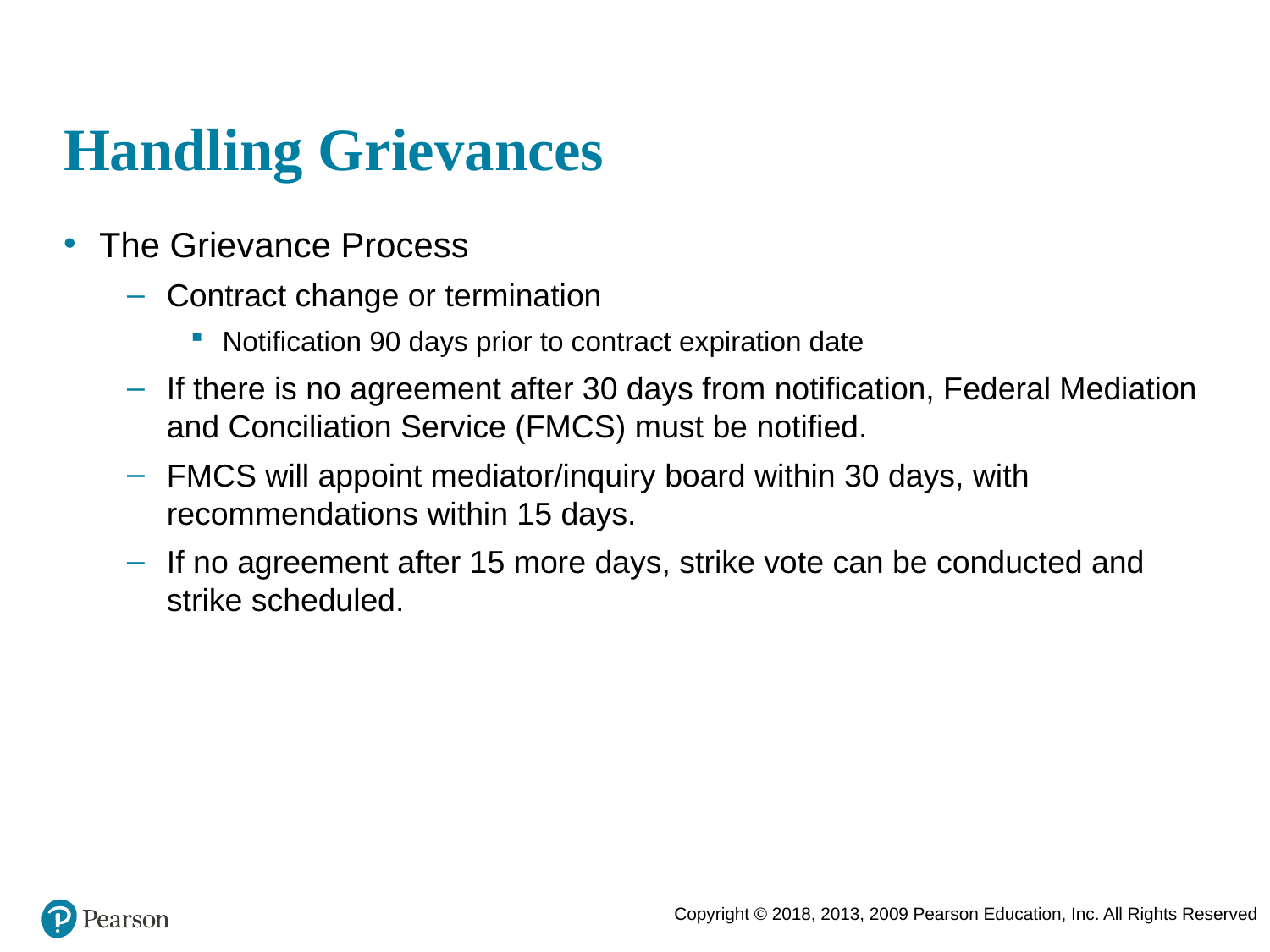

# Handling Grievances
The Grievance Process
Contract change or termination
Notification 90 days prior to contract expiration date
If there is no agreement after 30 days from notification, Federal Mediation and Conciliation Service (FMCS) must be notified.
FMCS will appoint mediator/inquiry board within 30 days, with recommendations within 15 days.
If no agreement after 15 more days, strike vote can be conducted and strike scheduled.